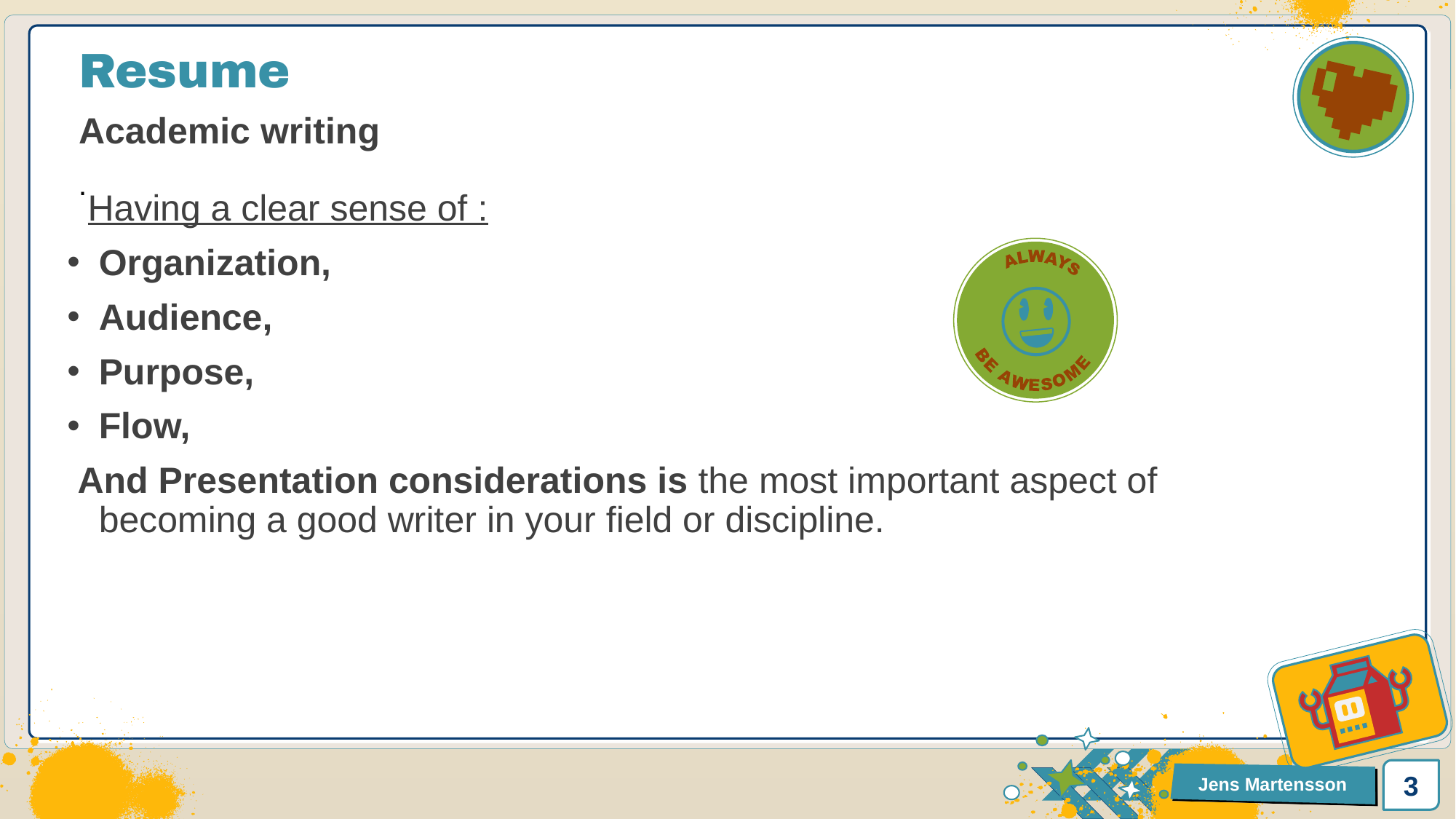

# Resume
Academic writing
.
  Having a clear sense of :
Organization,
Audience,
Purpose,
Flow,
 And Presentation considerations is the most important aspect of becoming a good writer in your field or discipline.

3